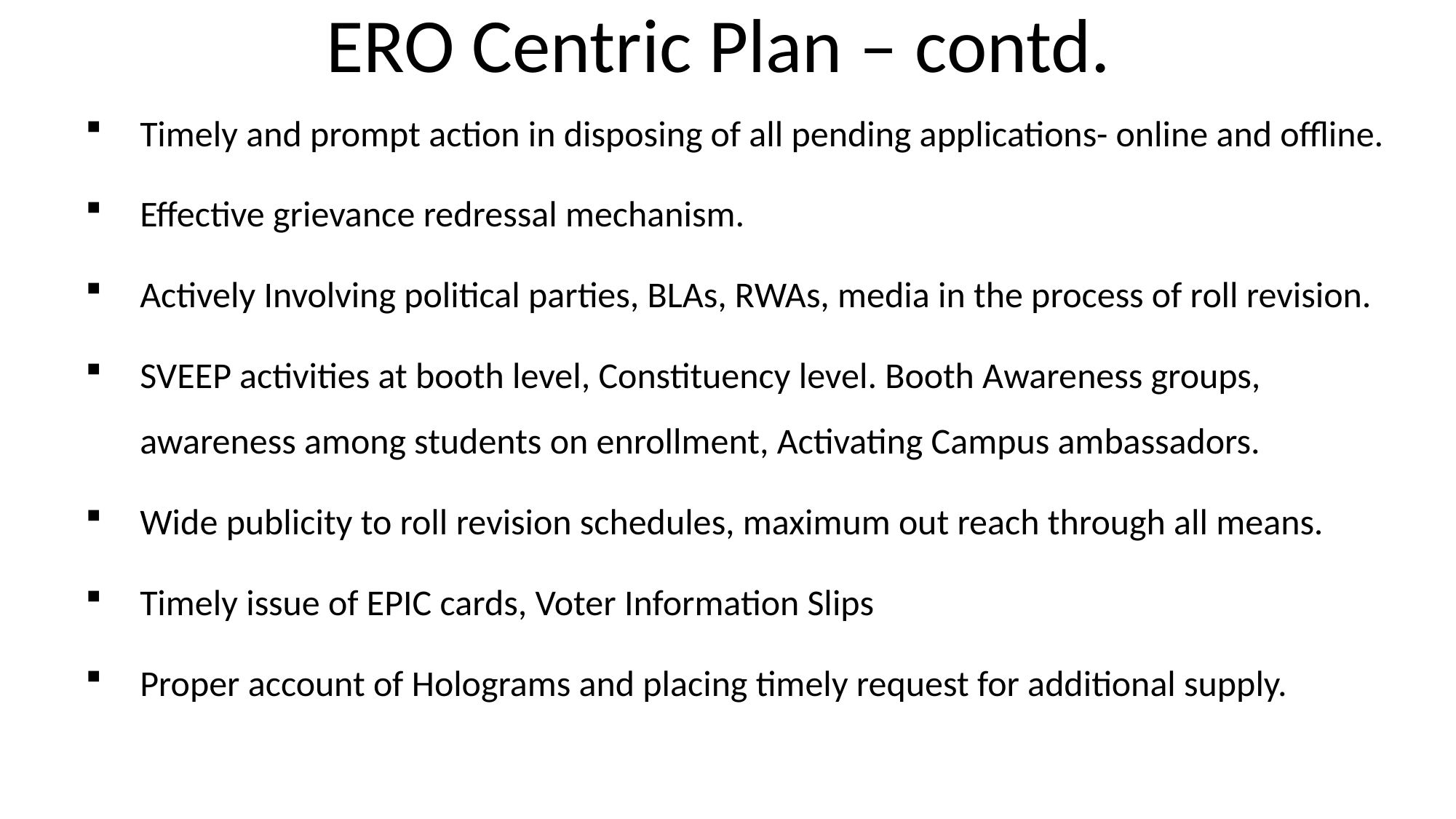

# ERO Centric Plan – contd.
Timely and prompt action in disposing of all pending applications- online and offline.
Effective grievance redressal mechanism.
Actively Involving political parties, BLAs, RWAs, media in the process of roll revision.
SVEEP activities at booth level, Constituency level. Booth Awareness groups, awareness among students on enrollment, Activating Campus ambassadors.
Wide publicity to roll revision schedules, maximum out reach through all means.
Timely issue of EPIC cards, Voter Information Slips
Proper account of Holograms and placing timely request for additional supply.